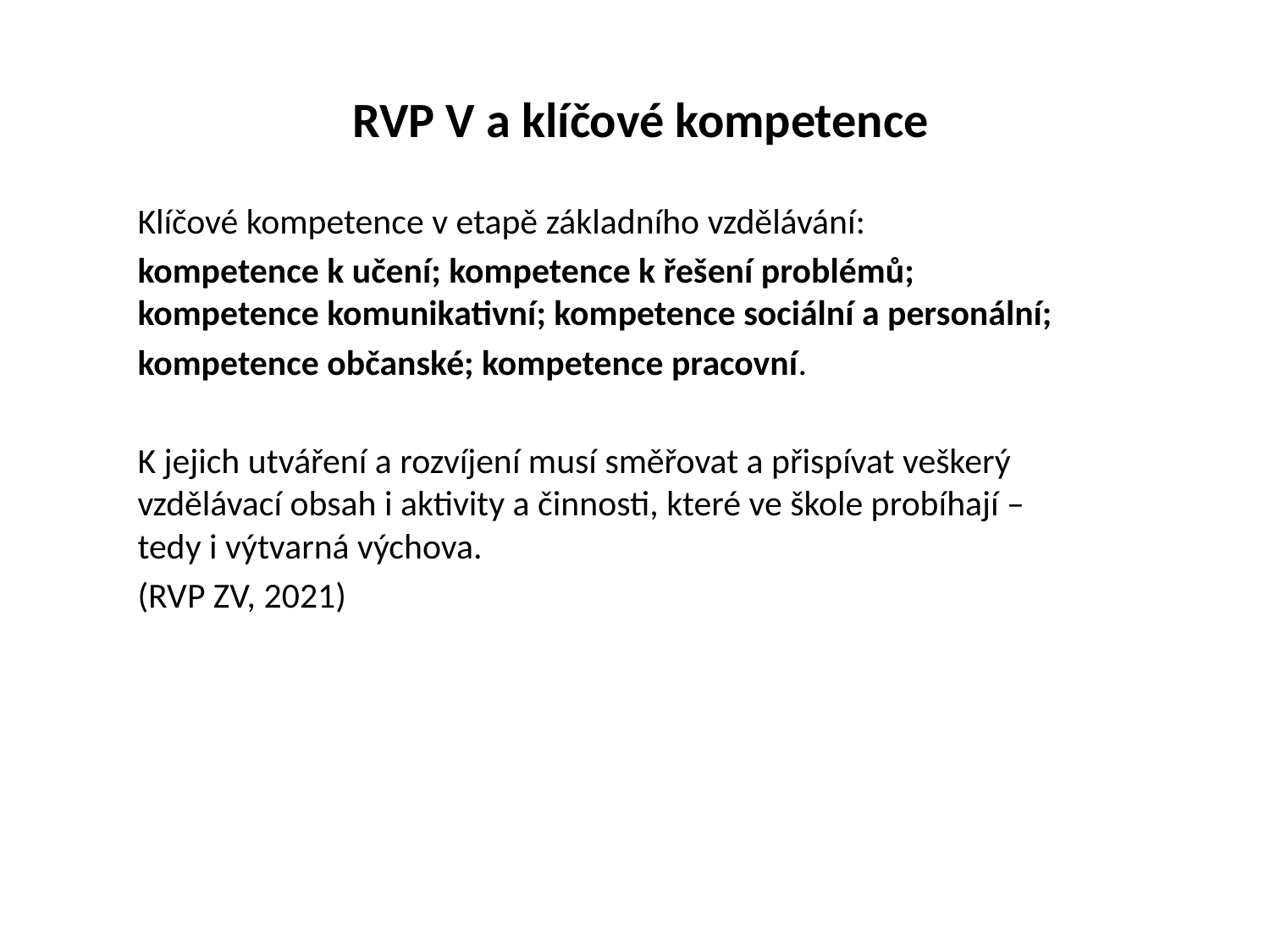

# RVP V a klíčové kompetence
Klíčové kompetence v etapě základního vzdělávání:
kompetence k učení; kompetence k řešení problémů; kompetence komunikativní; kompetence sociální a personální;
kompetence občanské; kompetence pracovní.

K jejich utváření a rozvíjení musí směřovat a přispívat veškerý vzdělávací obsah i aktivity a činnosti, které ve škole probíhají – tedy i výtvarná výchova.
(RVP ZV, 2021)